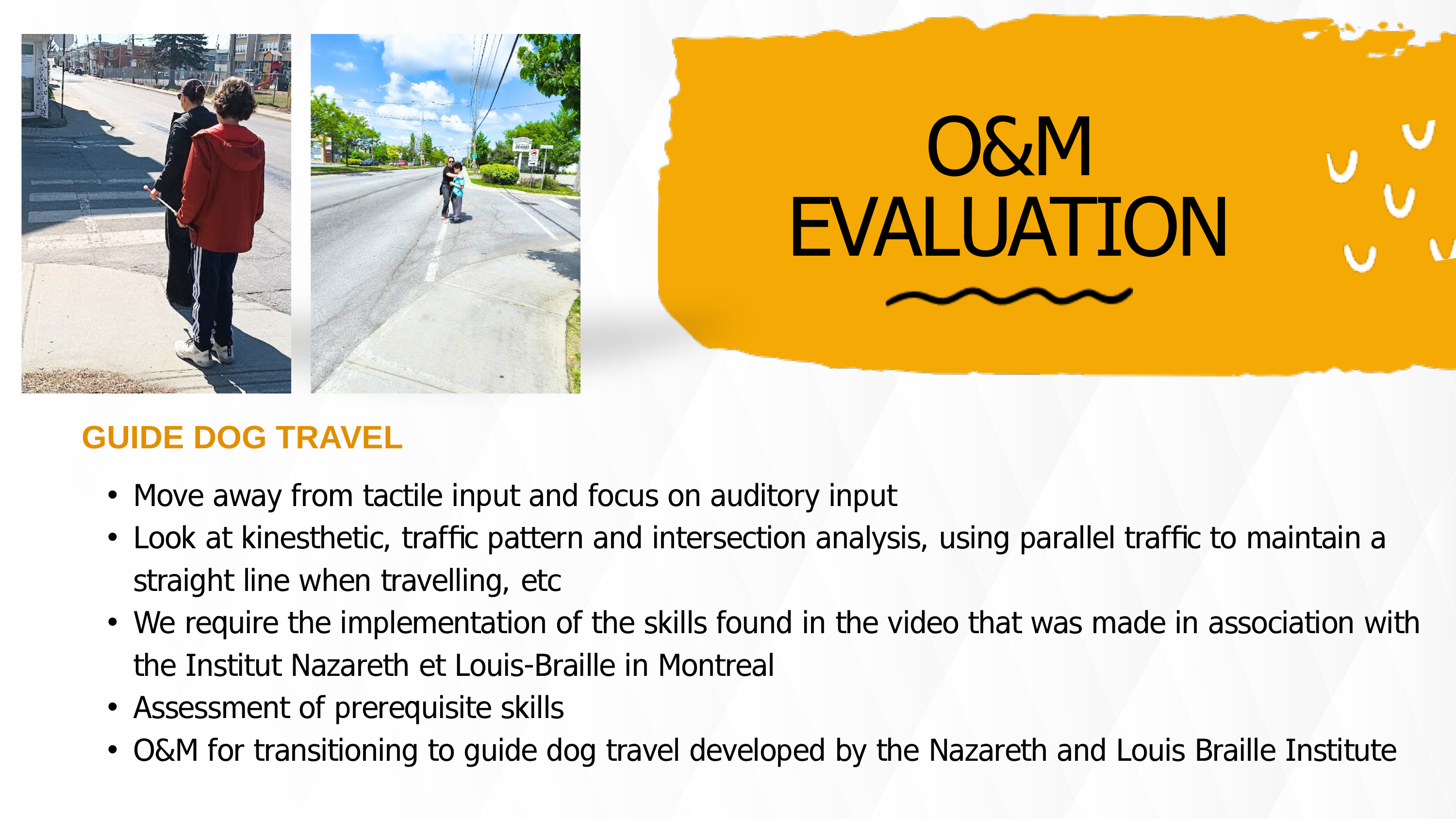

The Process – O&M Evaluation Explained

O&M EVALUATION

GUIDE DOG TRAVEL
Move away from tactile input and focus on auditory input
Look at kinesthetic, traffic pattern and intersection analysis, using parallel traffic to maintain a straight line when travelling, etc
We require the implementation of the skills found in the video that was made in association with the Institut Nazareth et Louis-Braille in Montreal
Assessment of prerequisite skills
O&M for transitioning to guide dog travel developed by the Nazareth and Louis Braille Institute